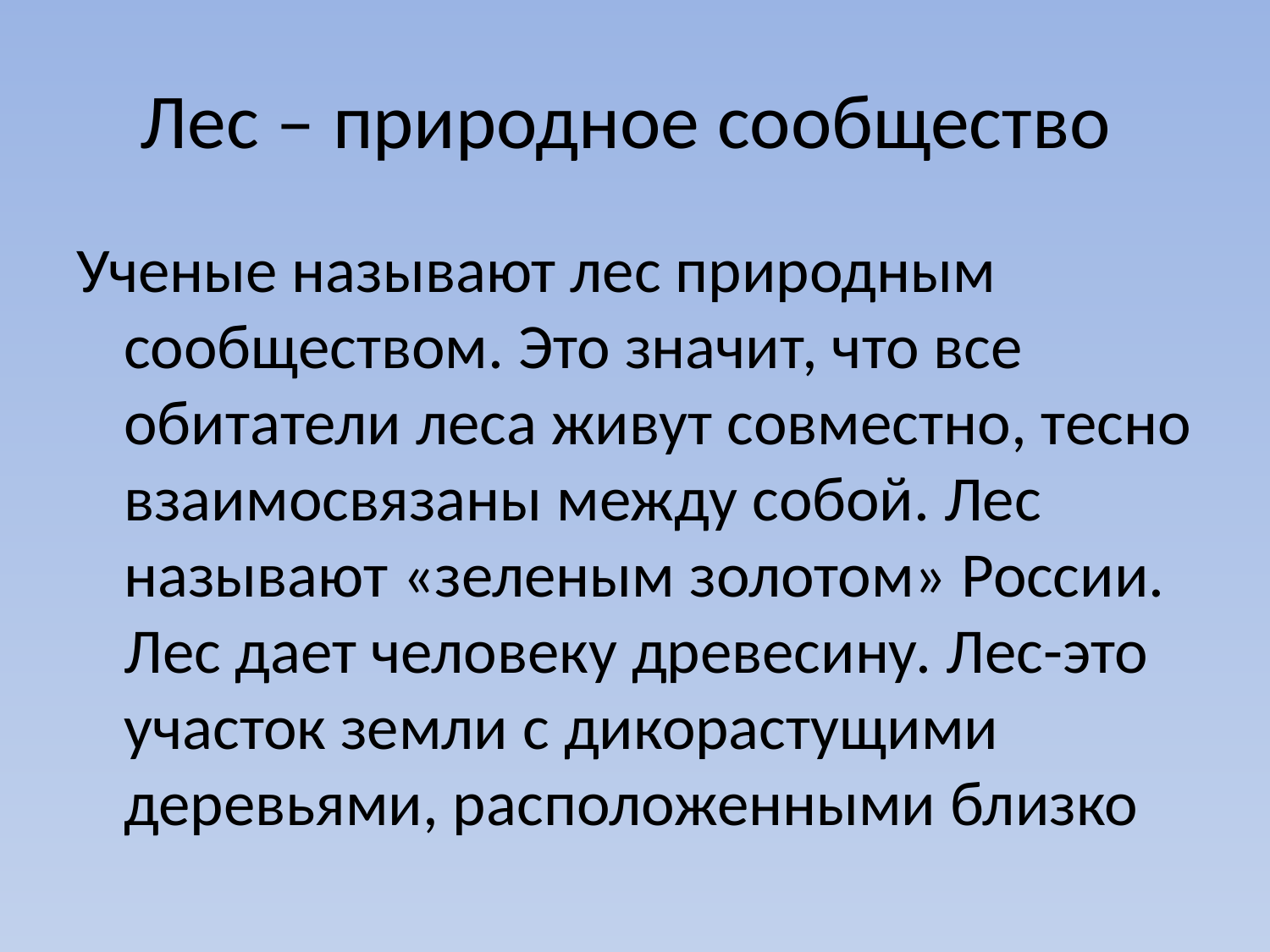

# Лес – природное сообщество
Ученые называют лес природным сообществом. Это значит, что все обитатели леса живут совместно, тесно взаимосвязаны между собой. Лес называют «зеленым золотом» России. Лес дает человеку древесину. Лес-это участок земли с дикорастущими деревьями, расположенными близко